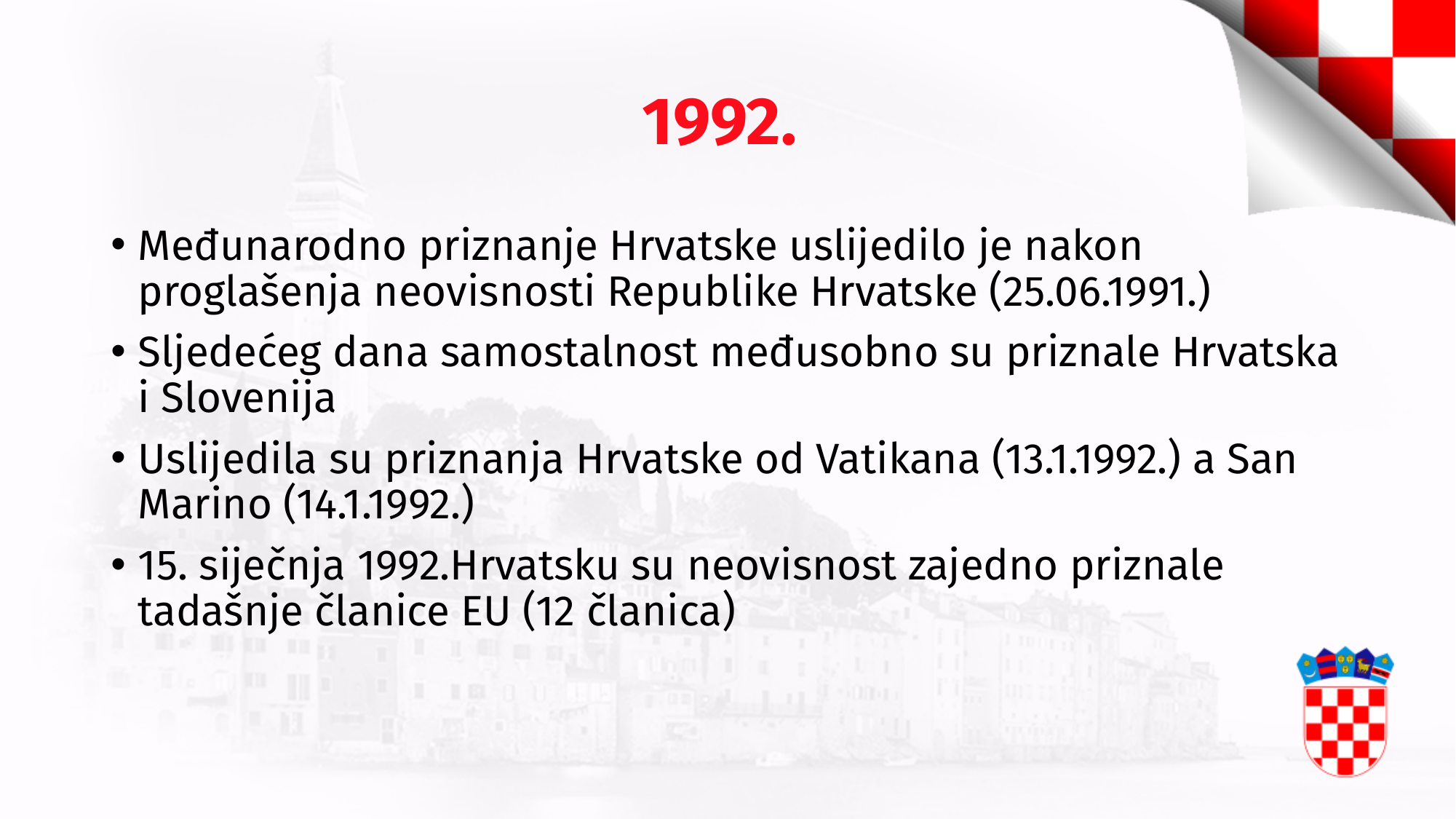

# 1992.
Međunarodno priznanje Hrvatske uslijedilo je nakon proglašenja neovisnosti Republike Hrvatske (25.06.1991.)
Sljedećeg dana samostalnost međusobno su priznale Hrvatska i Slovenija
Uslijedila su priznanja Hrvatske od Vatikana (13.1.1992.) a San Marino (14.1.1992.)
15. siječnja 1992.Hrvatsku su neovisnost zajedno priznale  tadašnje članice EU (12 članica)